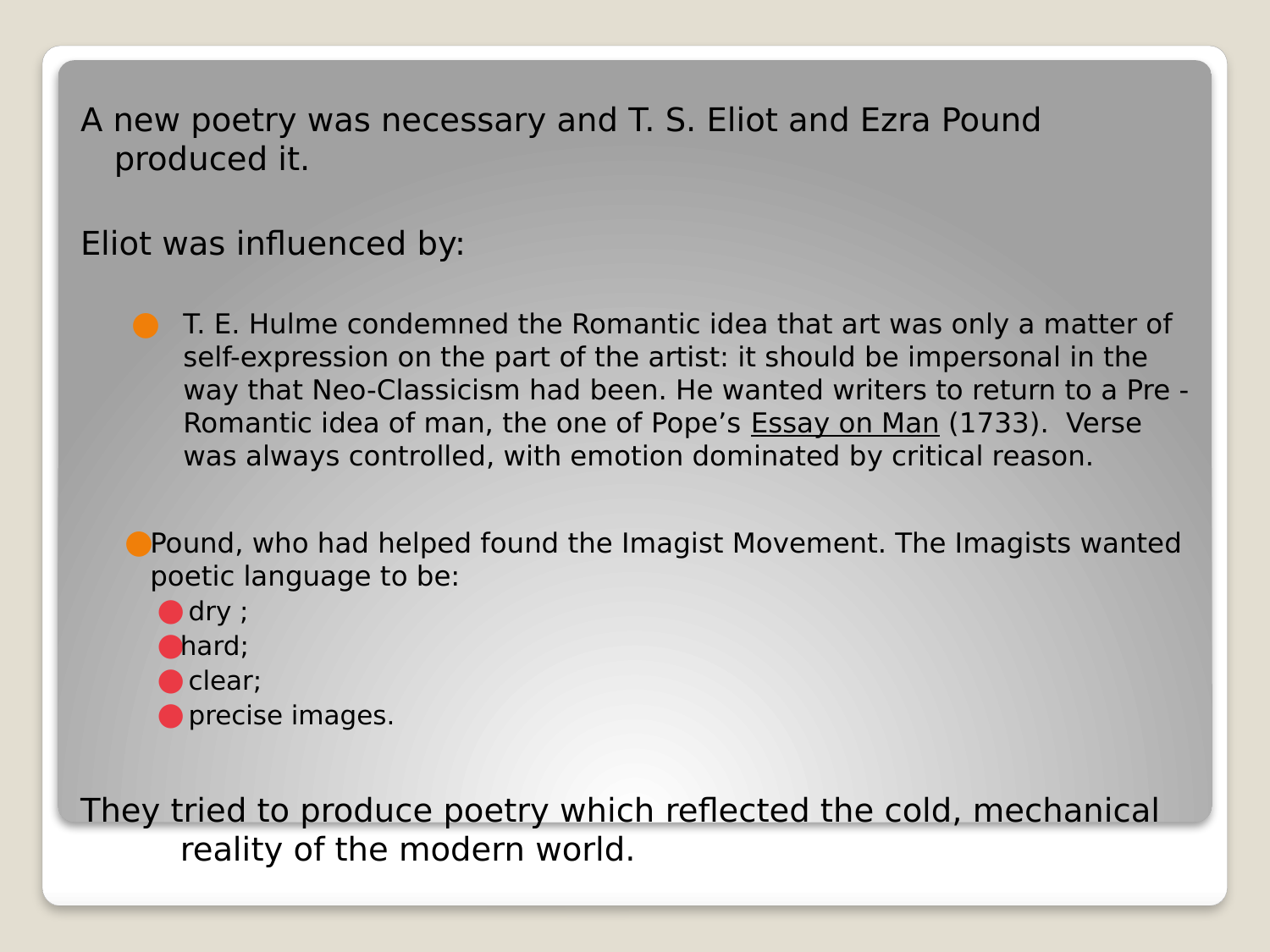

A new poetry was necessary and T. S. Eliot and Ezra Pound produced it.

Eliot was influenced by:

T. E. Hulme condemned the Romantic idea that art was only a matter of self-expression on the part of the artist: it should be impersonal in the way that Neo-Classicism had been. He wanted writers to return to a Pre - Romantic idea of man, the one of Pope’s Essay on Man (1733).  Verse was always controlled, with emotion dominated by critical reason.

Pound, who had helped found the Imagist Movement. The Imagists wanted poetic language to be:
 dry ;
hard;
 clear;
 precise images.

They tried to produce poetry which reflected the cold, mechanical reality of the modern world.